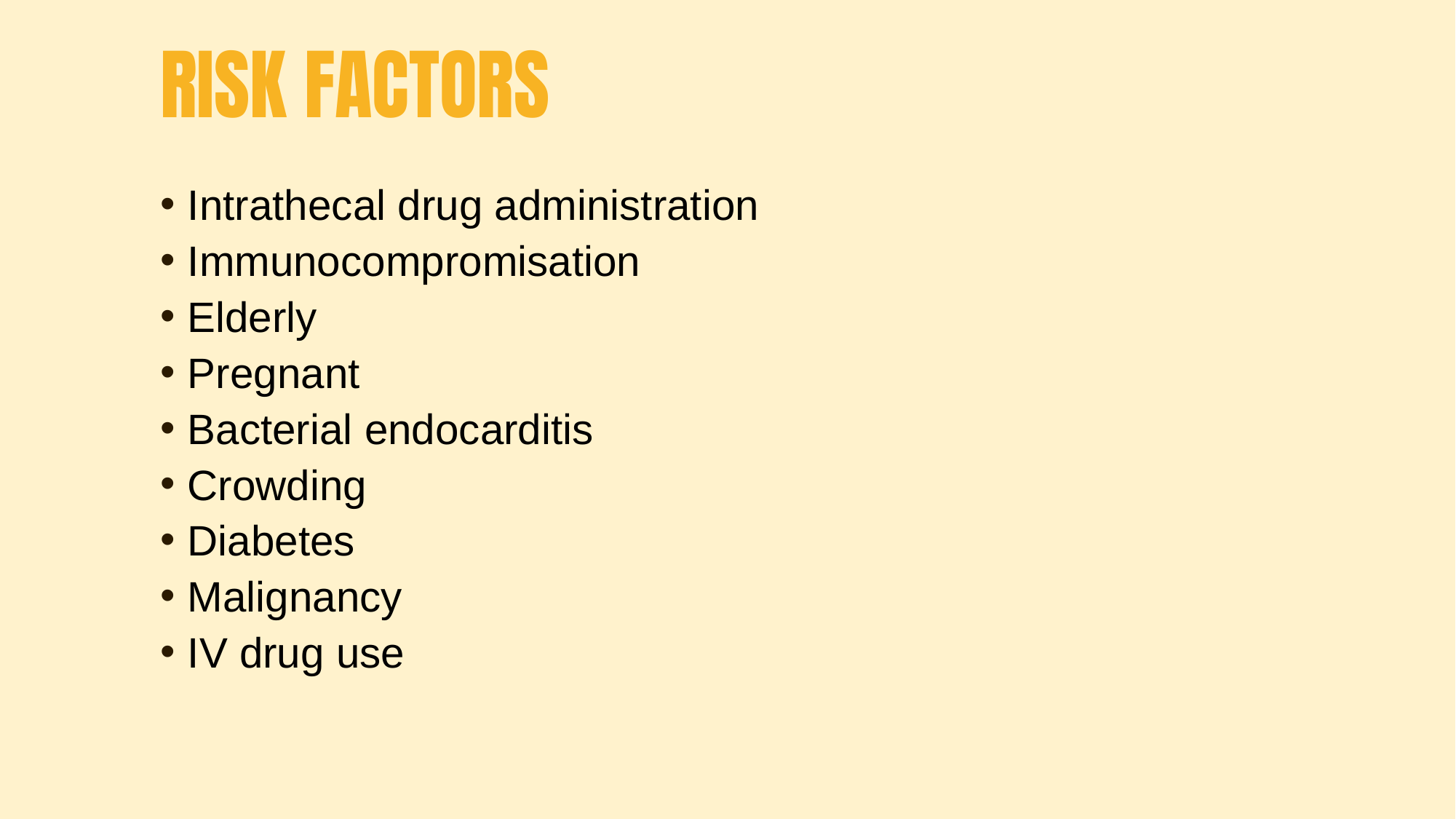

# RISK FACTORS
Intrathecal drug administration
Immunocompromisation
Elderly
Pregnant
Bacterial endocarditis
Crowding
Diabetes
Malignancy
IV drug use